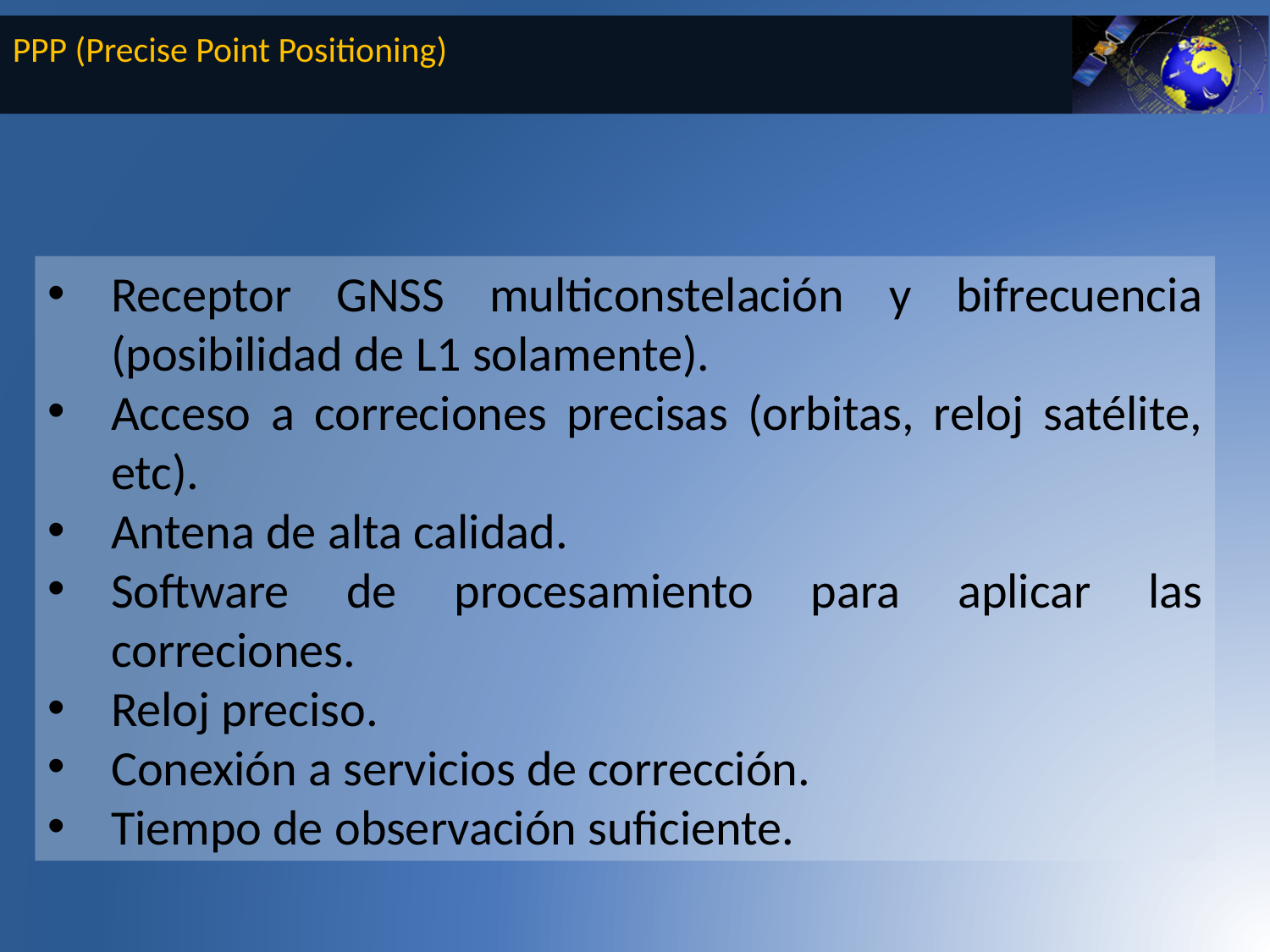

PPP (Precise Point Positioning)
Receptor GNSS multiconstelación y bifrecuencia (posibilidad de L1 solamente).
Acceso a correciones precisas (orbitas, reloj satélite, etc).
Antena de alta calidad.
Software de procesamiento para aplicar las correciones.
Reloj preciso.
Conexión a servicios de corrección.
Tiempo de observación suficiente.